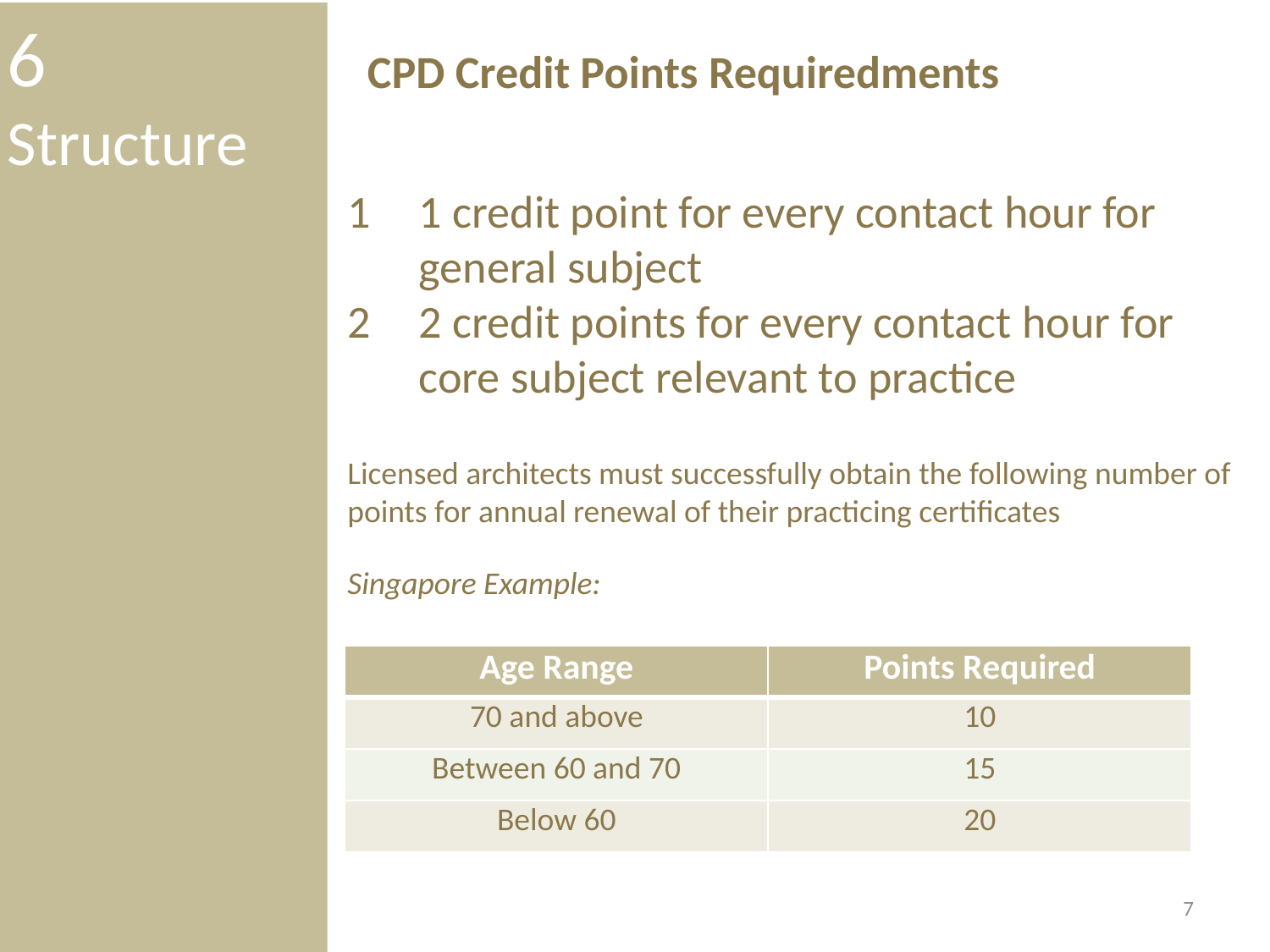

6
Structure

CPD Credit Points Requiredments
1 credit point for every contact hour for general subject
2 credit points for every contact hour for core subject relevant to practice

Licensed architects must successfully obtain the following number of points for annual renewal of their practicing certificates

Singapore Example:
| Age Range | Points Required |
| --- | --- |
| 70 and above | 10 |
| Between 60 and 70 | 15 |
| Below 60 | 20 |
7